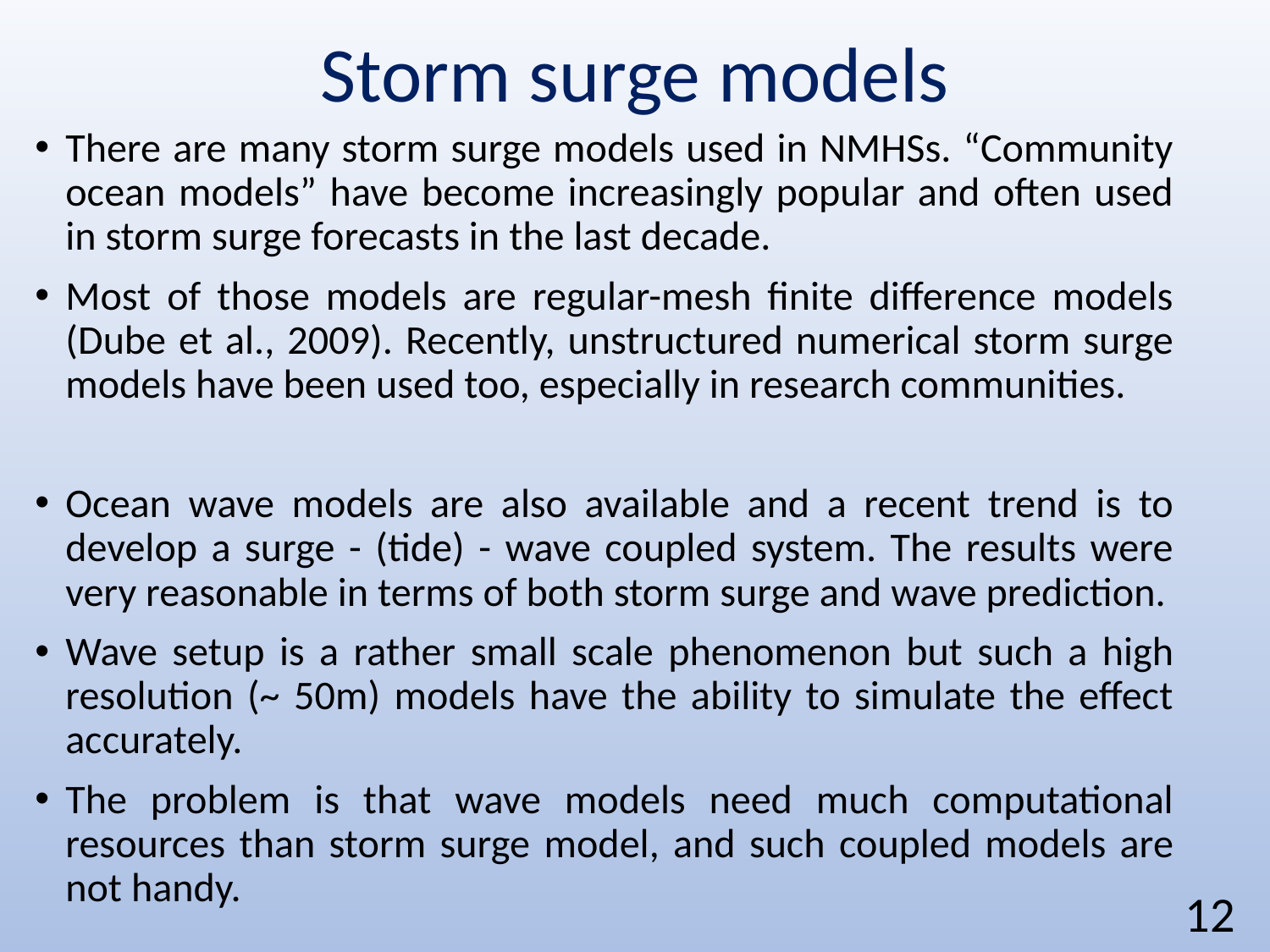

# Storm surge models
There are many storm surge models used in NMHSs. “Community ocean models” have become increasingly popular and often used in storm surge forecasts in the last decade.
Most of those models are regular-mesh finite difference models (Dube et al., 2009). Recently, unstructured numerical storm surge models have been used too, especially in research communities.

Ocean wave models are also available and a recent trend is to develop a surge - (tide) - wave coupled system. The results were very reasonable in terms of both storm surge and wave prediction.
Wave setup is a rather small scale phenomenon but such a high resolution (~ 50m) models have the ability to simulate the effect accurately.
The problem is that wave models need much computational resources than storm surge model, and such coupled models are not handy.

12